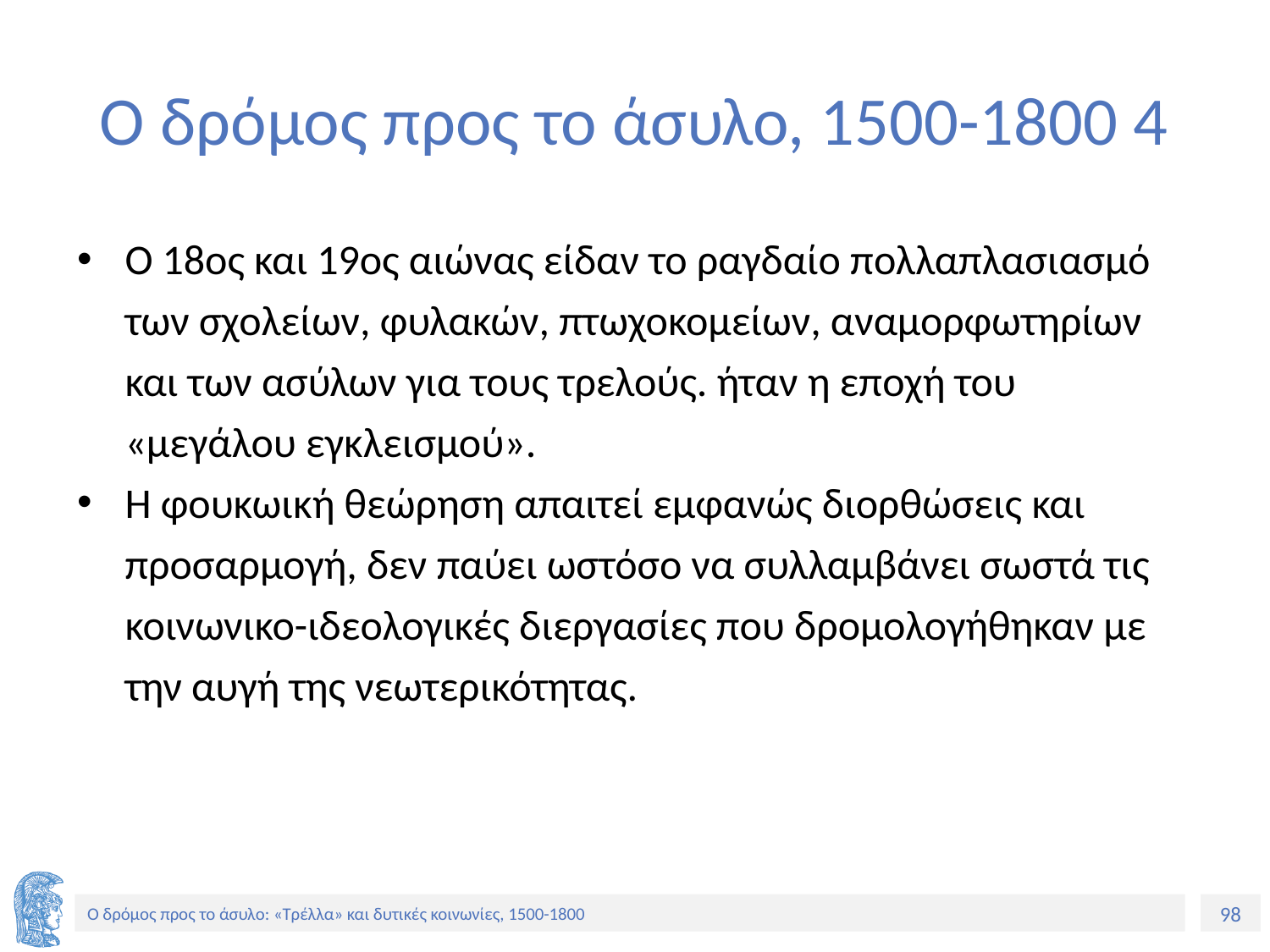

# Ο δρόμος προς το άσυλο, 1500-1800 4
Ο 18ος και 19ος αιώνας είδαν το ραγδαίο πολλαπλασιασμό των σχολείων, φυλακών, πτωχοκομείων, αναμορφωτηρίων και των ασύλων για τους τρελούς. ήταν η εποχή του «μεγάλου εγκλεισμού».
Η φουκωική θεώρηση απαιτεί εμφανώς διορθώσεις και προσαρμογή, δεν παύει ωστόσο να συλλαμβάνει σωστά τις κοινωνικο-ιδεολογικές διεργασίες που δρομολογήθηκαν με την αυγή της νεωτερικότητας.